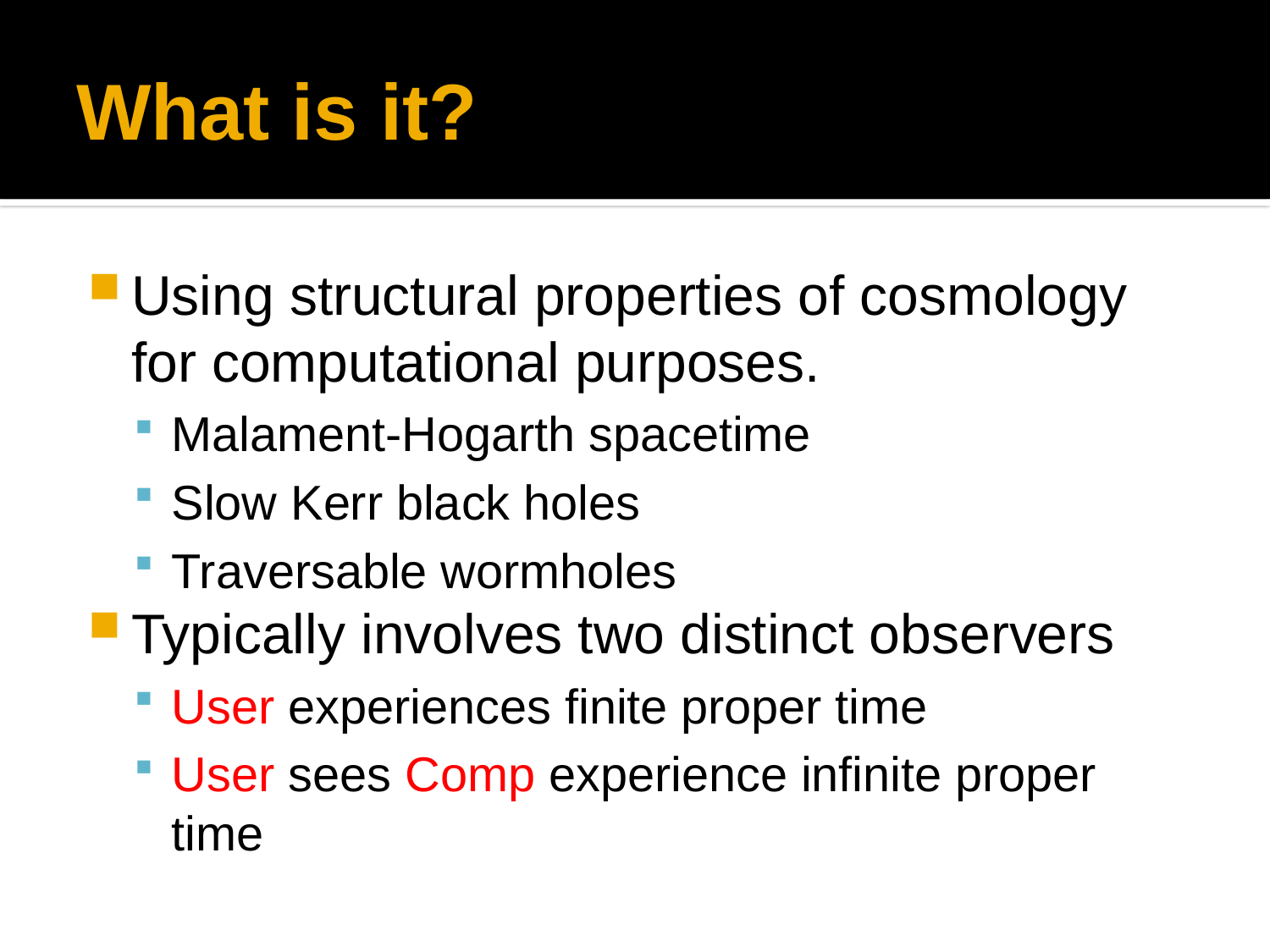

# What is it?
Using structural properties of cosmology for computational purposes.
Malament-Hogarth spacetime
Slow Kerr black holes
Traversable wormholes
Typically involves two distinct observers
User experiences finite proper time
User sees Comp experience infinite proper time